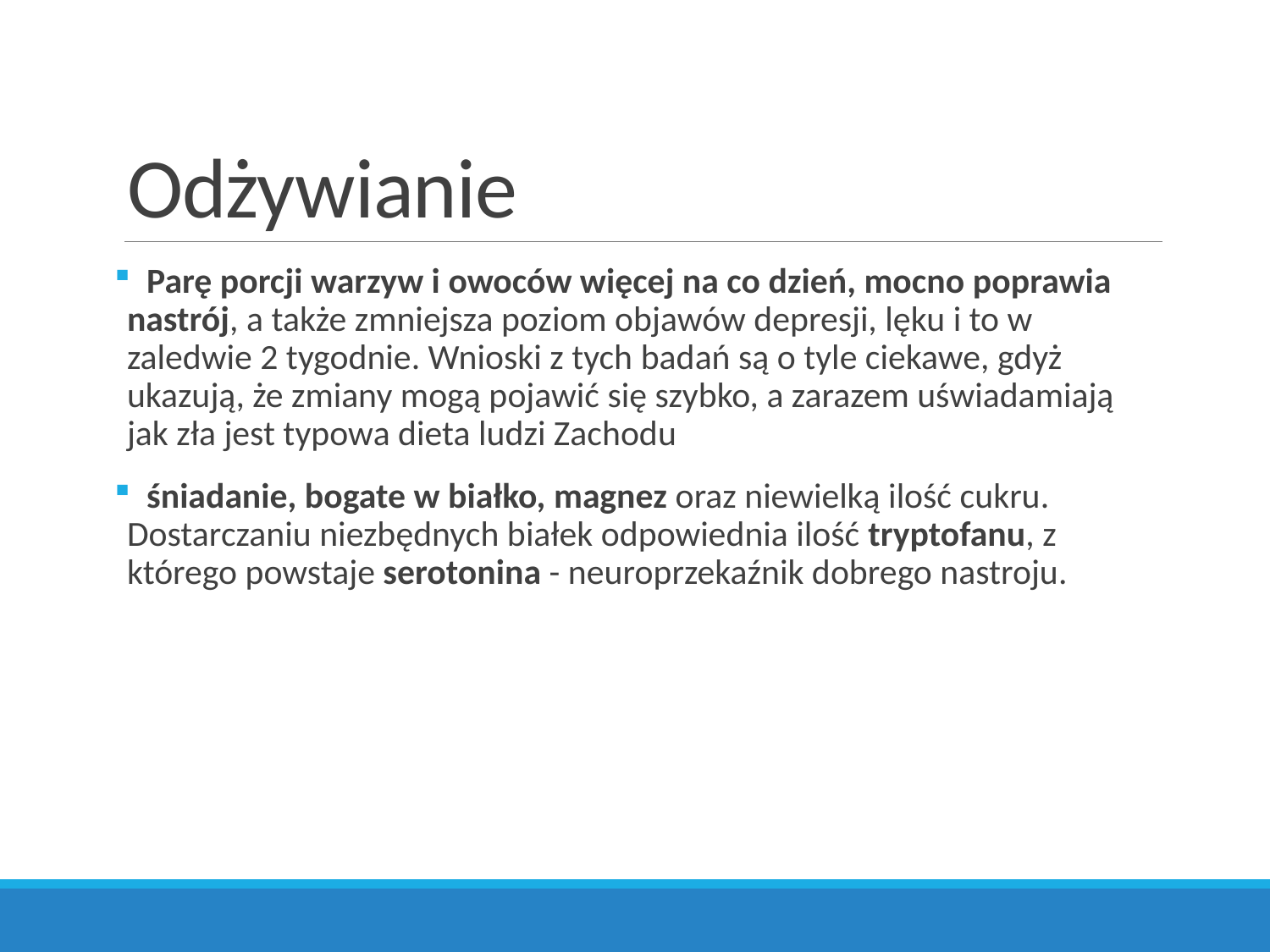

# Odżywianie
  Parę porcji warzyw i owoców więcej na co dzień, mocno poprawia nastrój, a także zmniejsza poziom objawów depresji, lęku i to w zaledwie 2 tygodnie. Wnioski z tych badań są o tyle ciekawe, gdyż ukazują, że zmiany mogą pojawić się szybko, a zarazem uświadamiają jak zła jest typowa dieta ludzi Zachodu
  śniadanie, bogate w białko, magnez oraz niewielką ilość cukru. Dostarczaniu niezbędnych białek odpowiednia ilość tryptofanu, z którego powstaje serotonina - neuroprzekaźnik dobrego nastroju.